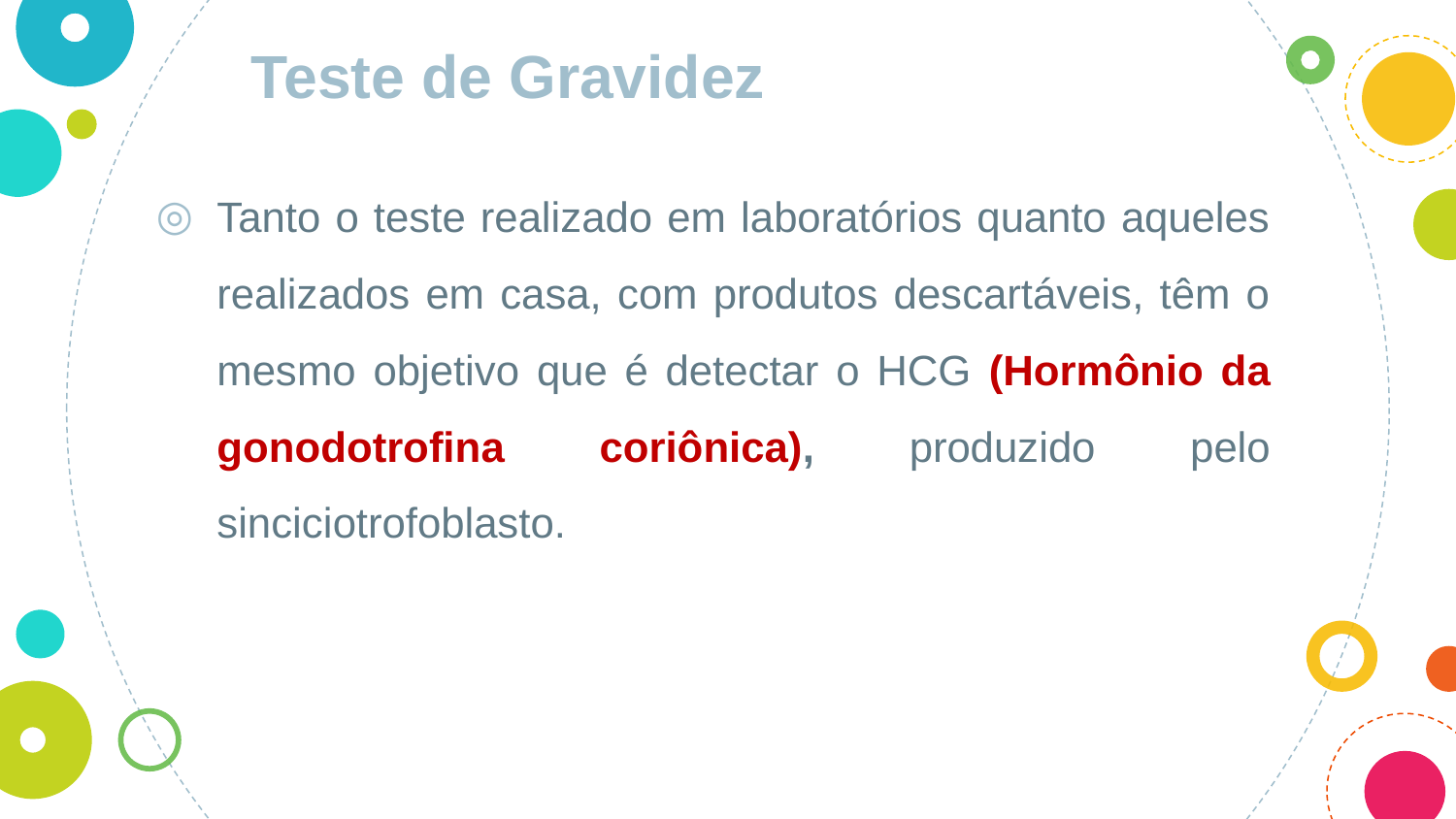

Teste de Gravidez
Tanto o teste realizado em laboratórios quanto aqueles realizados em casa, com produtos descartáveis, têm o mesmo objetivo que é detectar o HCG (Hormônio da gonodotrofina coriônica), produzido pelo sinciciotrofoblasto.